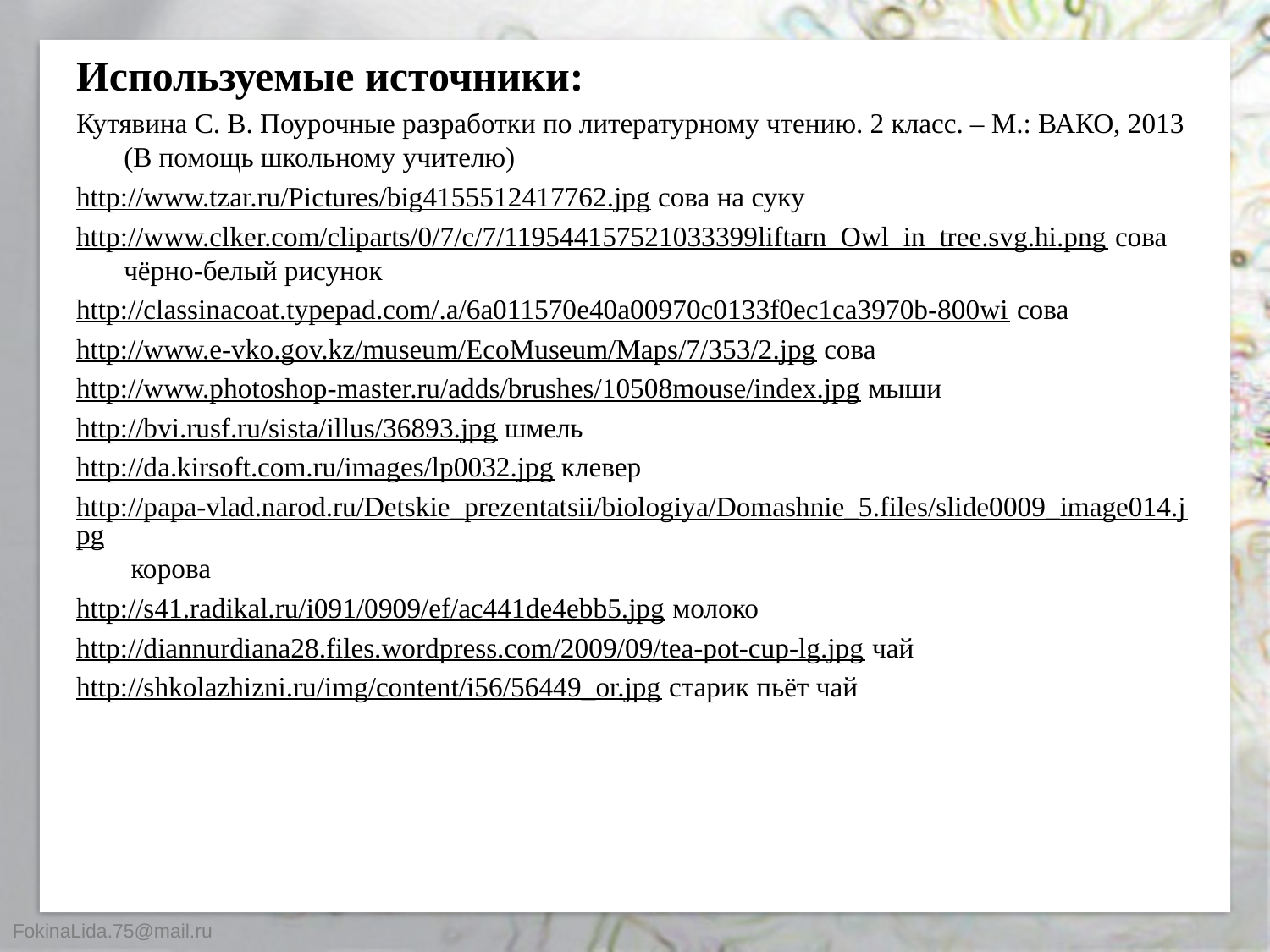

# Используемые источники:
Кутявина С. В. Поурочные разработки по литературному чтению. 2 класс. – М.: ВАКО, 2013 (В помощь школьному учителю)
http://www.tzar.ru/Pictures/big4155512417762.jpg сова на суку
http://www.clker.com/cliparts/0/7/c/7/119544157521033399liftarn_Owl_in_tree.svg.hi.png сова чёрно-белый рисунок
http://classinacoat.typepad.com/.a/6a011570e40a00970c0133f0ec1ca3970b-800wi сова
http://www.e-vko.gov.kz/museum/EcoMuseum/Maps/7/353/2.jpg сова
http://www.photoshop-master.ru/adds/brushes/10508mouse/index.jpg мыши
http://bvi.rusf.ru/sista/illus/36893.jpg шмель
http://da.kirsoft.com.ru/images/lp0032.jpg клевер
http://papa-vlad.narod.ru/Detskie_prezentatsii/biologiya/Domashnie_5.files/slide0009_image014.jpg корова
http://s41.radikal.ru/i091/0909/ef/ac441de4ebb5.jpg молоко
http://diannurdiana28.files.wordpress.com/2009/09/tea-pot-cup-lg.jpg чай
http://shkolazhizni.ru/img/content/i56/56449_or.jpg старик пьёт чай